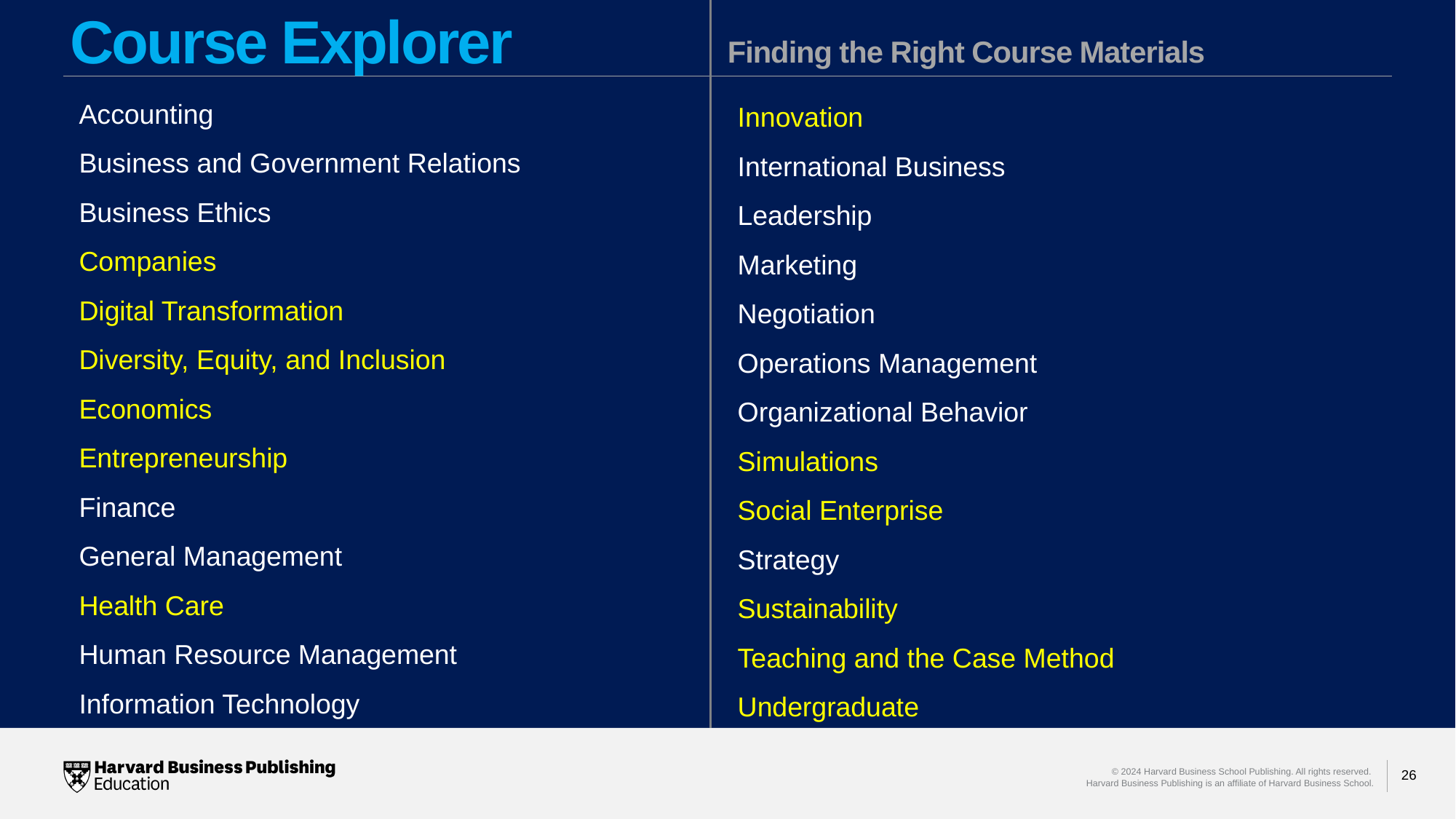

Course Explorer
Finding the Right Course Materials
Accounting
Business and Government Relations
Business Ethics
Companies
Digital Transformation
Diversity, Equity, and Inclusion
Economics
Entrepreneurship
Finance
General Management
Health Care
Human Resource Management
Information Technology

Innovation
International Business
Leadership
Marketing
Negotiation
Operations Management
Organizational Behavior
Simulations
Social Enterprise
Strategy
Sustainability
Teaching and the Case Method
Undergraduate